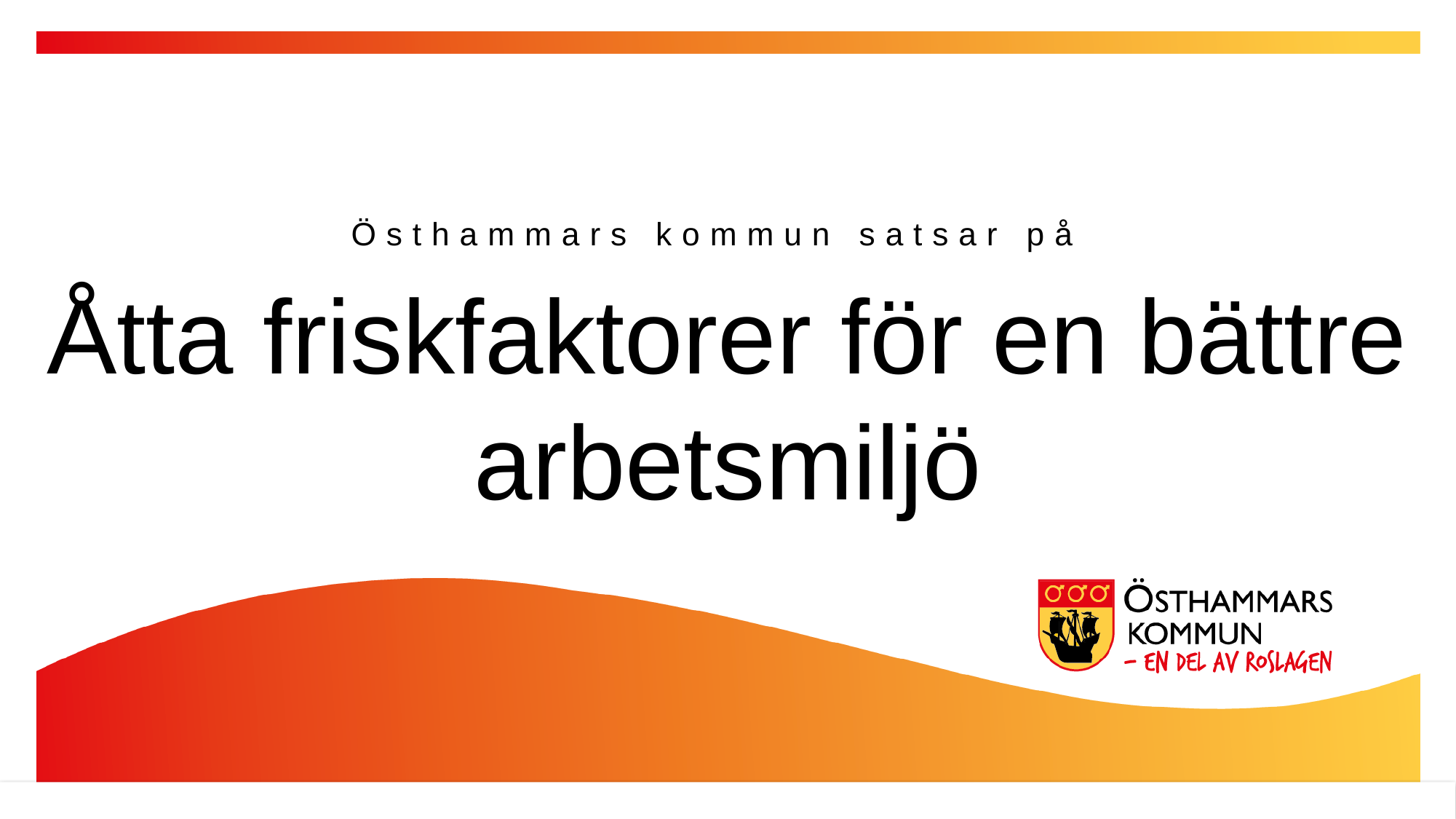

Östhammars kommun satsar på
Åtta friskfaktorer för en bättre arbetsmiljö